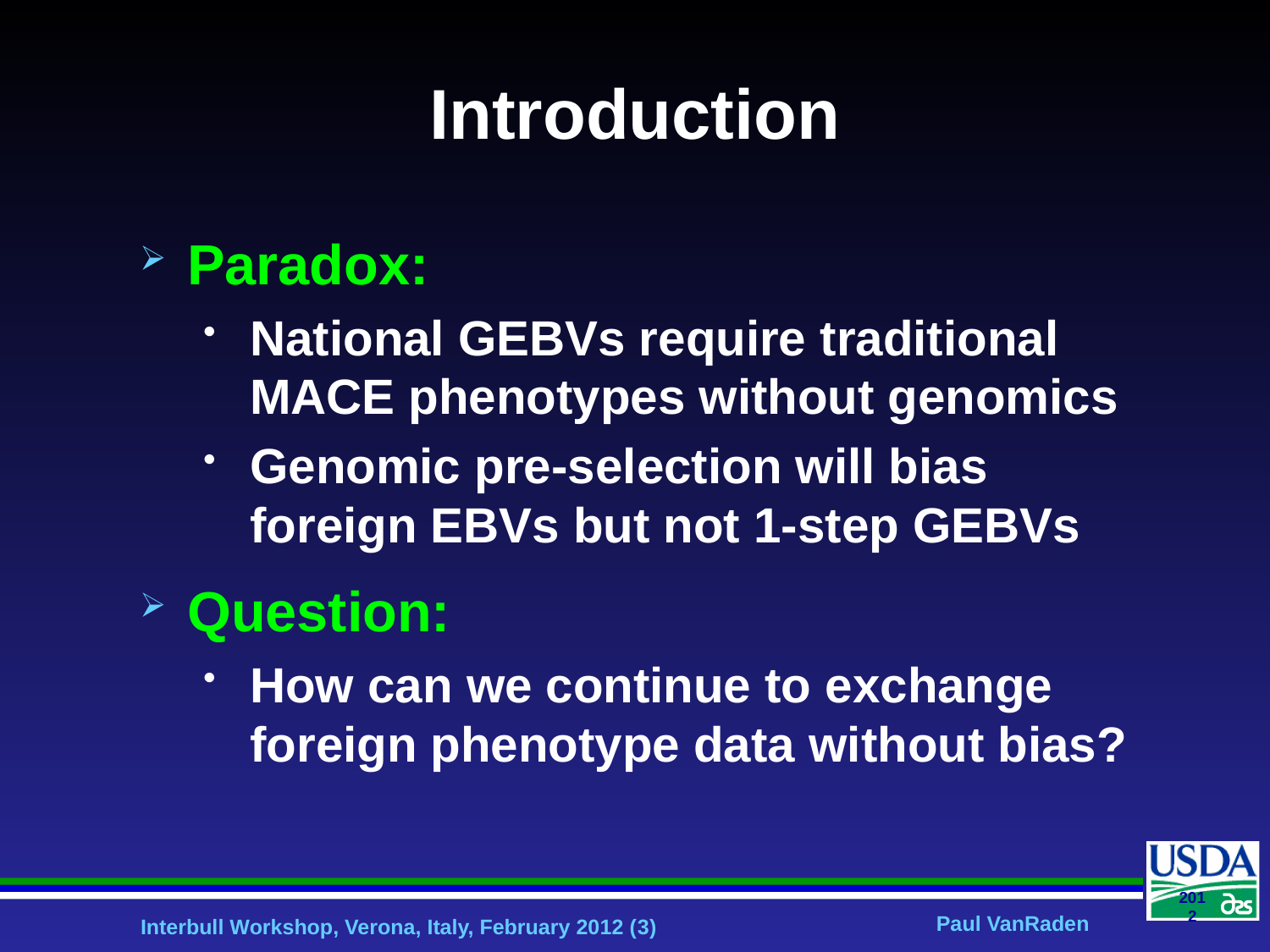

# Introduction
Paradox:
National GEBVs require traditional MACE phenotypes without genomics
Genomic pre-selection will bias foreign EBVs but not 1-step GEBVs
Question:
How can we continue to exchange foreign phenotype data without bias?